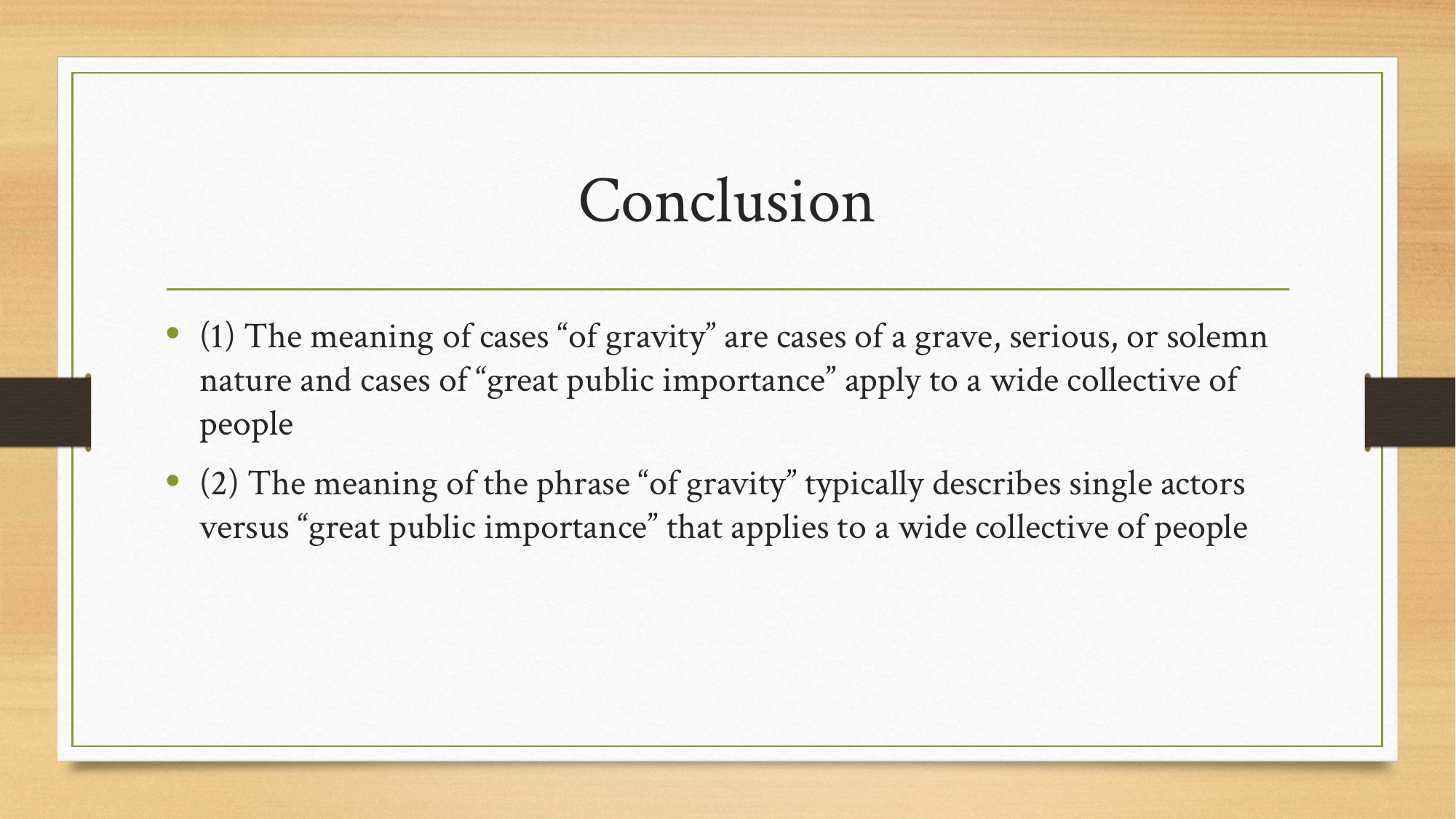

# Conclusion
(1) The meaning of cases “of gravity” are cases of a grave, serious, or solemn nature and cases of “great public importance” apply to a wide collective of people
(2) The meaning of the phrase “of gravity” typically describes single actors versus “great public importance” that applies to a wide collective of people